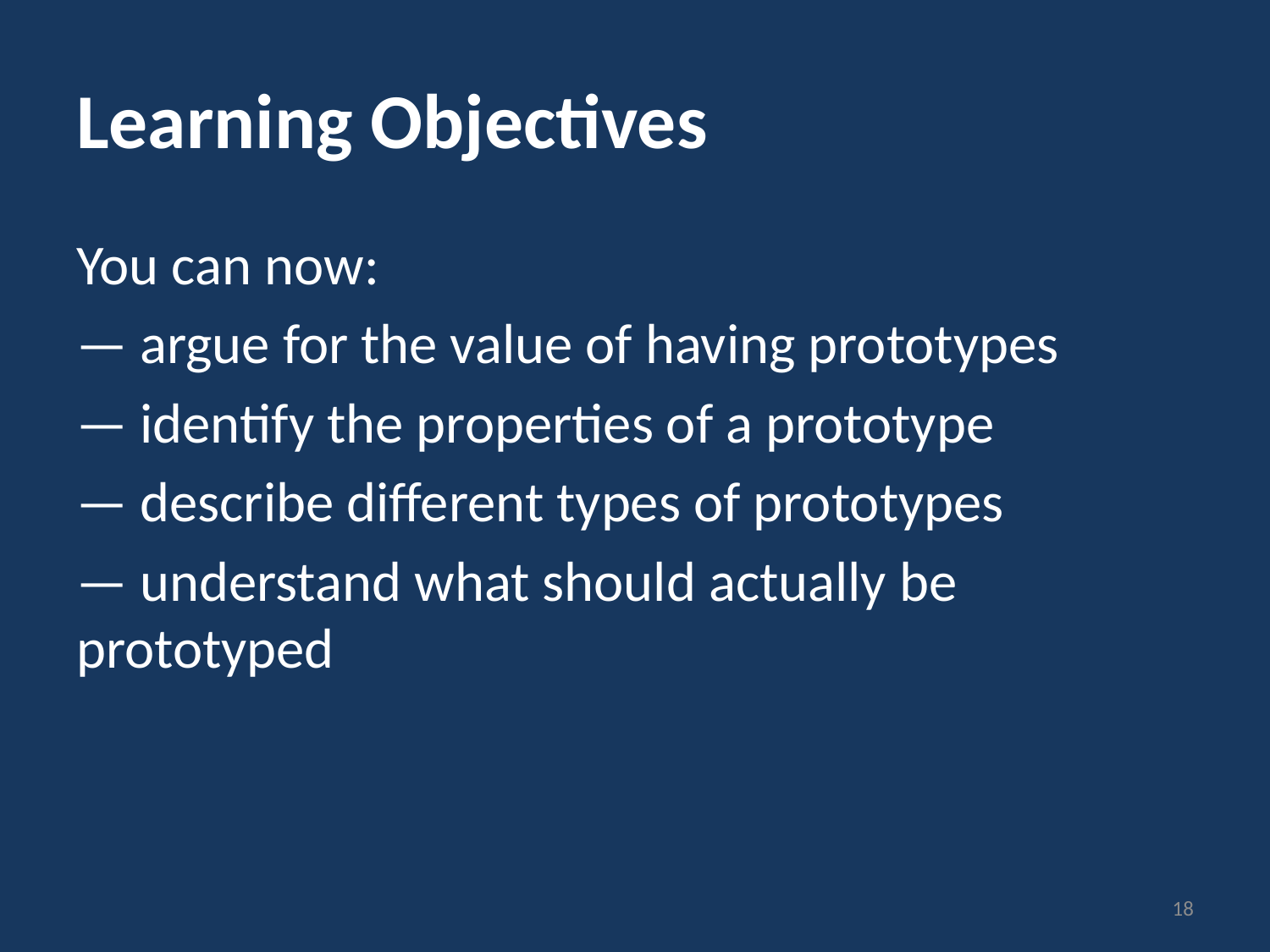

# Learning Objectives
You can now:
— argue for the value of having prototypes
— identify the properties of a prototype
— describe different types of prototypes
— understand what should actually be prototyped

18